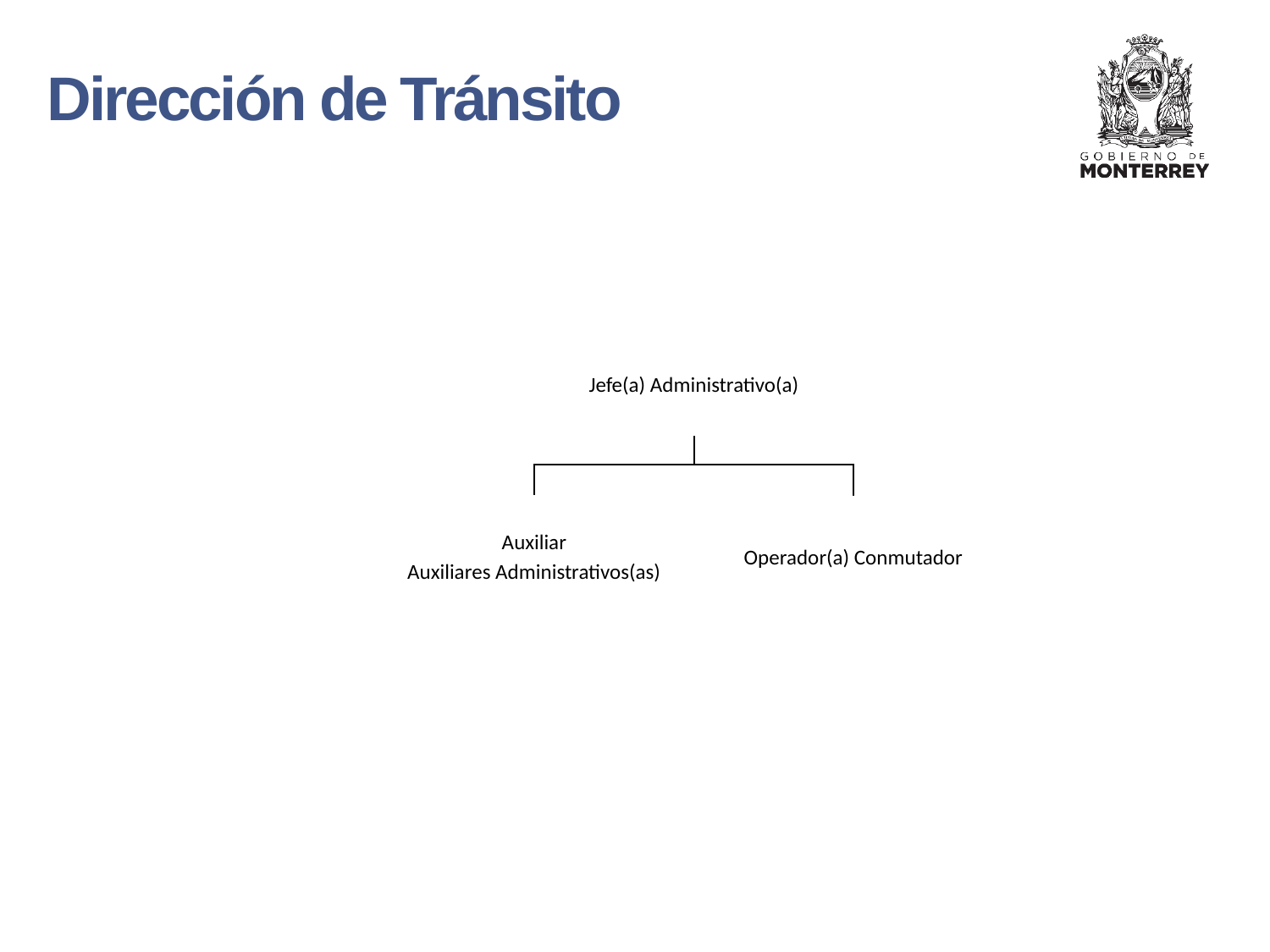

Dirección de Tránsito
Jefe(a) Administrativo(a)
Auxiliar
Auxiliares Administrativos(as)
Operador(a) Conmutador